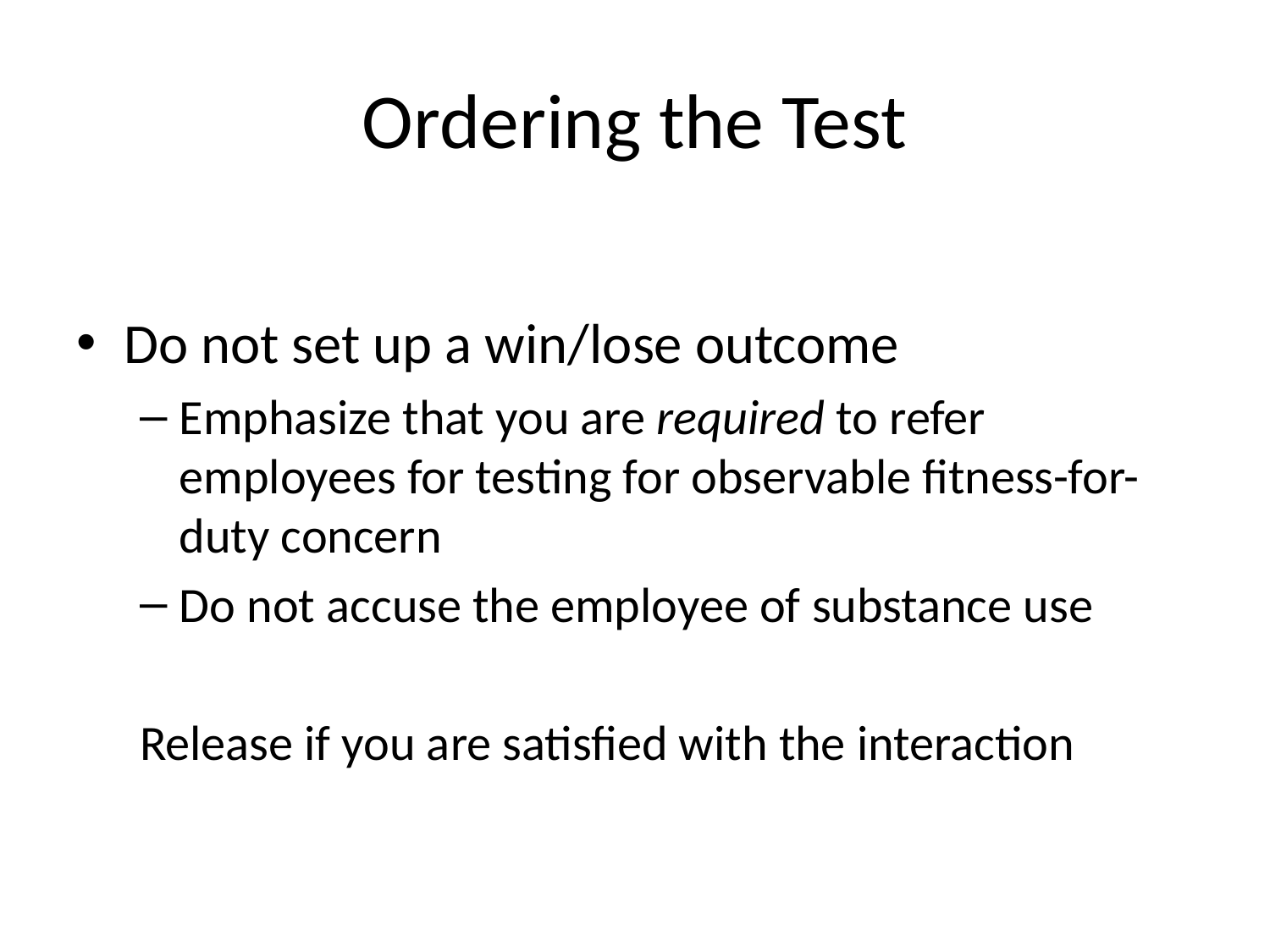

# Ordering the Test

Do not set up a win/lose outcome
Emphasize that you are required to refer employees for testing for observable fitness-for-duty concern
Do not accuse the employee of substance use

Release if you are satisfied with the interaction